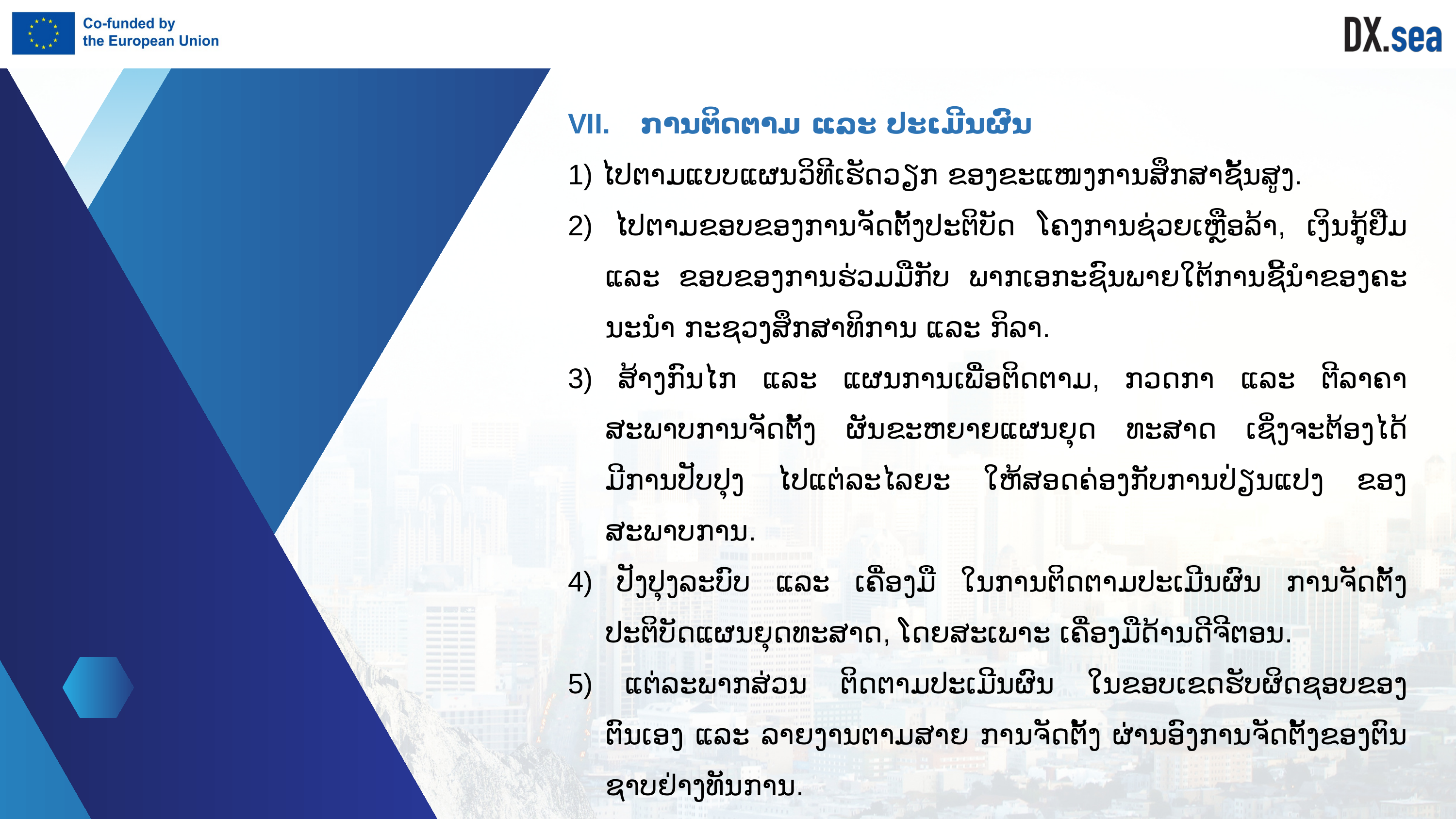

VII. 	ການຕິດຕາມ ແລະ ປະເມີນຜົນ
1) ໄປຕາມແບບແຜນວິທີເຮັດວຽກ ຂອງຂະແໜງການສຶກສາຊັ້ນສູງ.
2) ໄປຕາມຂອບຂອງການຈັດຕັ້ງປະຕິບັດ ໂຄງການຊ່ວຍເຫຼືອລ້າ, ເງິນກູຸ້ຢືມ ແລະ ຂອບຂອງການຮ່ວມມືກັບ ພາກເອກະຊົນພາຍ​ໃຕ້ການຊີ້ນໍາຂອງຄະນະນໍາ ກະຊວງສຶກສາທິການ ແລະ ກິລາ.
3) ສ້າງກົນ​ໄກ ແລະ ແຜນການເພື່ອຕິດຕາມ, ກວດກາ ແລະ ຕີລາຄາ ສະພາບການຈັດຕັ້ງ ຜັນຂະຫຍາຍແຜນຍຸດ ທະສາດ ເຊິ່ງຈະຕ້ອງໄດ້ມີການປັບປຸງ ໄປແຕ່ລະໄລຍະ ໃຫ້ສອດຄ່ອງກັບການປ່ຽນແປງ ຂອງສະພາບການ.
4) ປັງປຸງລະບົບ ແລະ ເຄື່ອງມື ໃນການຕິດຕາມປະເມີນຜົນ ການຈັດຕັ້ງປະຕິບັດແຜນຍຸດທະສາດ, ໂດຍສະເພາະ ເຄື່ອງມືດ້ານດີຈີຕອນ.
5) ແຕ່ລະພາກສ່ວນ ຕິດຕາມປະເມີນຜົນ ໃນຂອບເຂດຮັບຜິດຊອບຂອງຕົນເອງ ແລະ ລາຍງານຕາມສາຍ ການຈັດຕັ້ງ ຜ່ານອົງການຈັດຕັ້ງຂອງຕົນຊາບຢ່າງທັນການ.